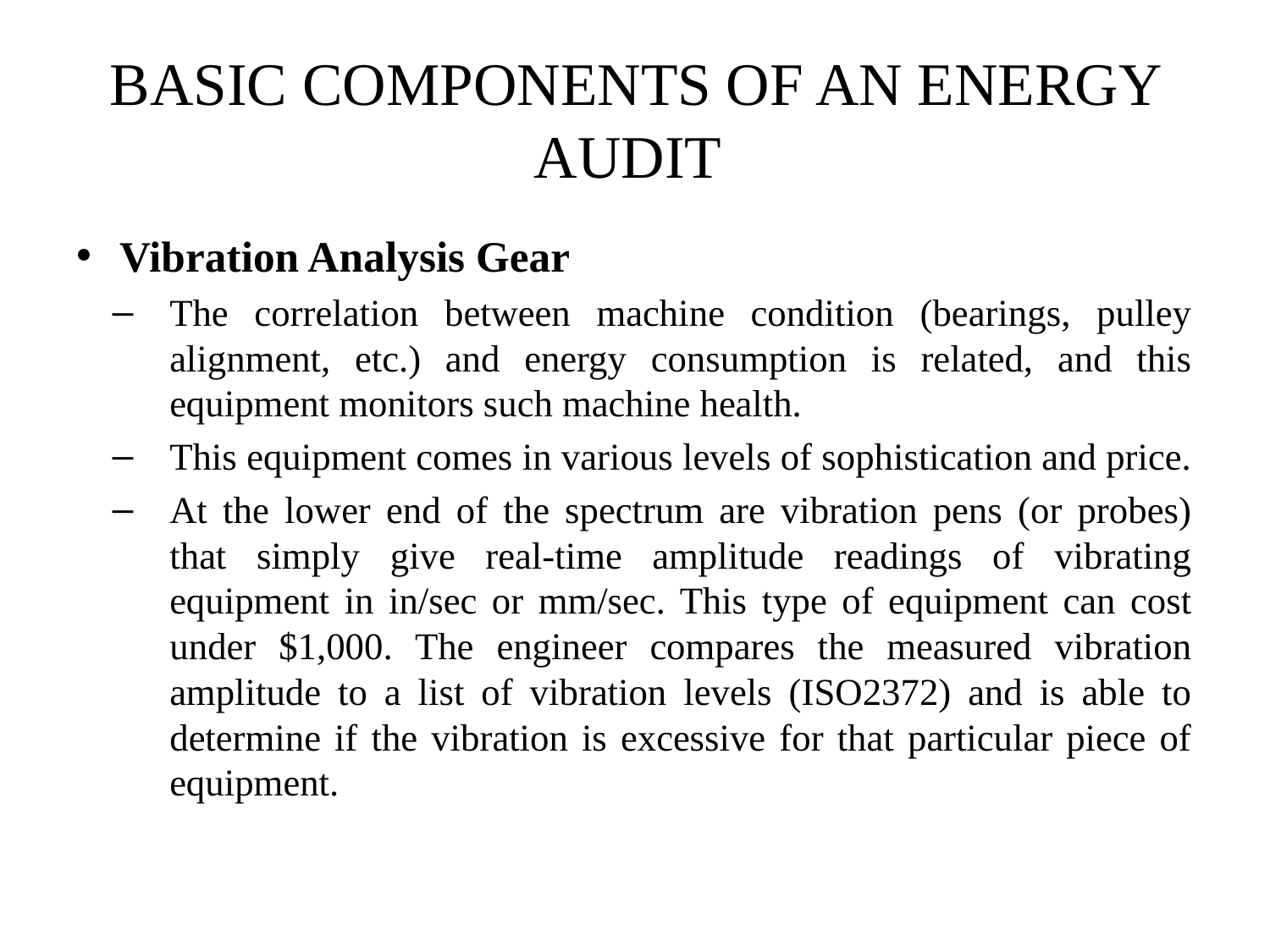

# BASIC COMPONENTS OF AN ENERGY AUDIT
Vibration Analysis Gear
The correlation between machine condition (bearings, pulley alignment, etc.) and energy consumption is related, and this equipment monitors such machine health.
This equipment comes in various levels of sophistication and price.
At the lower end of the spectrum are vibration pens (or probes) that simply give real-time amplitude readings of vibrating equipment in in/sec or mm/sec. This type of equipment can cost under $1,000. The engineer compares the measured vibration amplitude to a list of vibration levels (ISO2372) and is able to determine if the vibration is excessive for that particular piece of equipment.